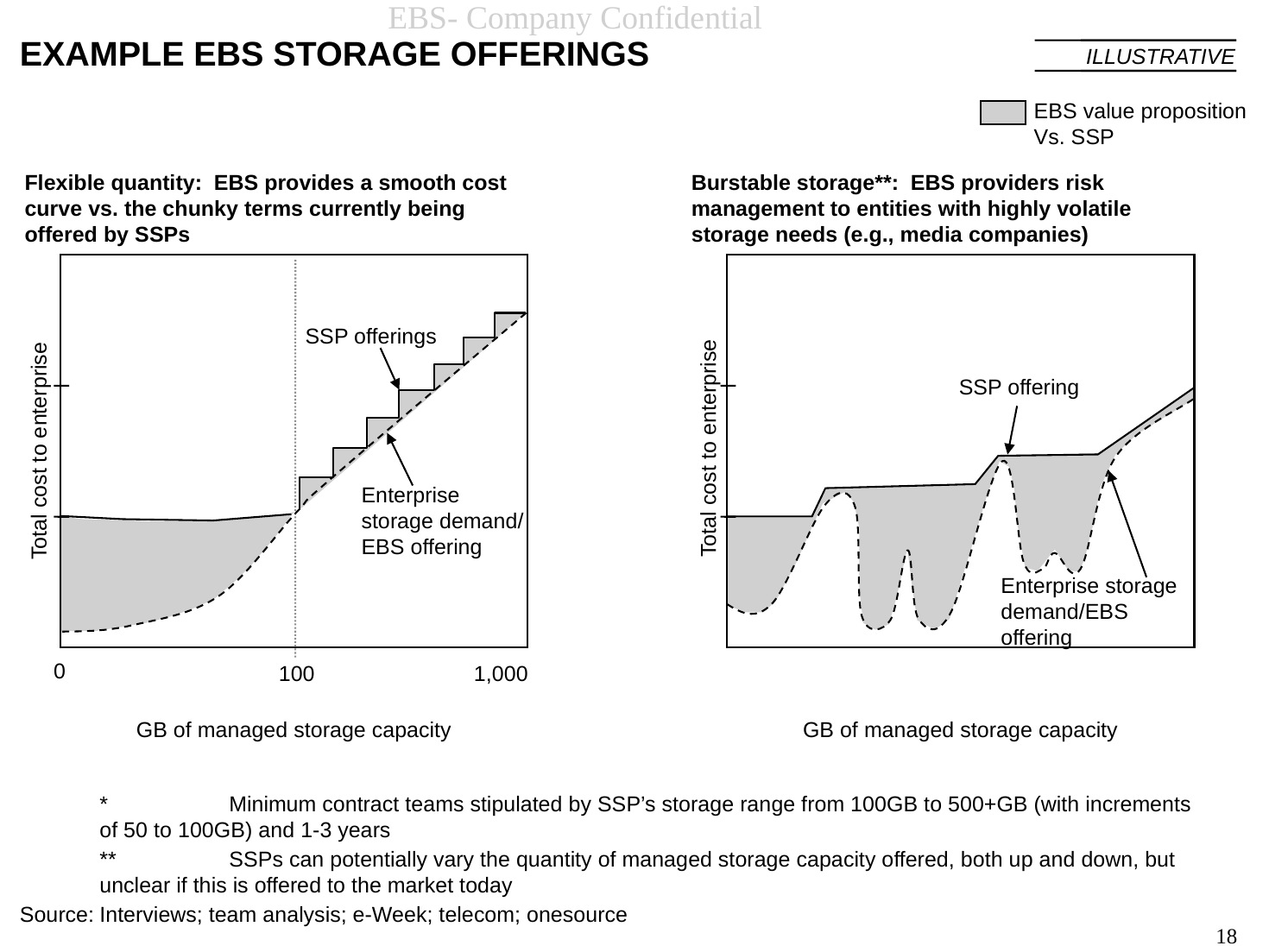

# EXAMPLE EBS STORAGE OFFERINGS

ILLUSTRATIVE
EBS value proposition
Vs. SSP

Flexible quantity:  EBS provides a smooth cost curve vs. the chunky terms currently being offered by SSPs
Burstable storage**:  EBS providers risk management to entities with highly volatile storage needs (e.g., media companies)

SSP offerings

SSP offering

Total cost to enterprise
Total cost to enterprise

Enterprise storage demand/ EBS offering

Enterprise storage demand/EBS offering
0
100
1,000
GB of managed storage capacity
GB of managed storage capacity
	*	Minimum contract teams stipulated by SSP’s storage range from 100GB to 500+GB (with increments of 50 to 100GB) and 1-3 years
	**	SSPs can potentially vary the quantity of managed storage capacity offered, both up and down, but unclear if this is offered to the market today
Source:	Interviews; team analysis; e-Week; telecom; onesource
18